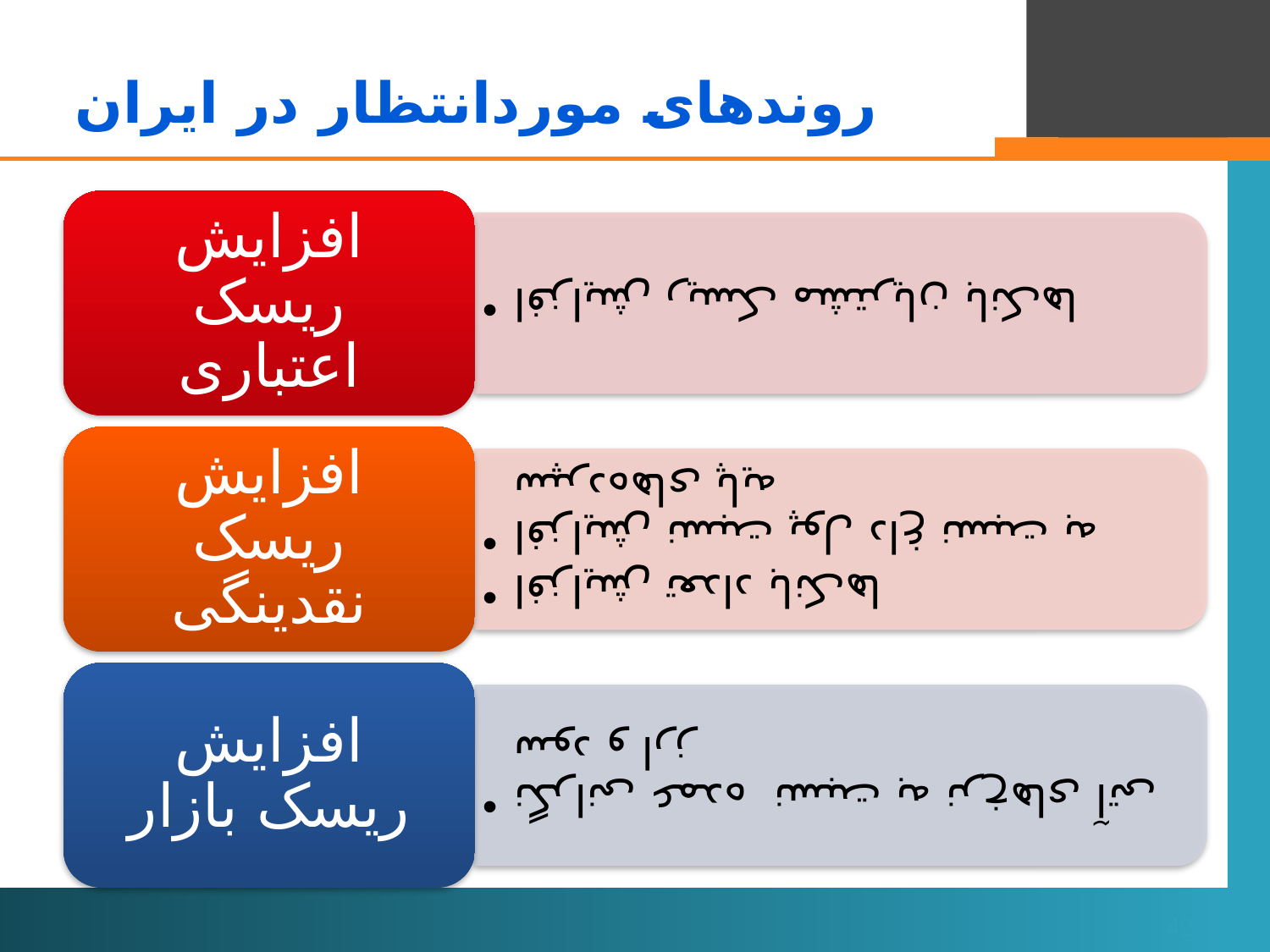

# روندهای موردانتظار در ایران
افزایش ریسک مشتریان بانک‌ها
افزایش ریسک اعتباری
افزایش تعداد بانک‌ها
افزایش نسبت پول داغ نسبت به سپرده‌های پایه
افزایش ریسک نقدینگی
نگرانی عمده‌  نسبت به نرخ‌های آتی سود و ارز
افزایش ریسک بازار
42